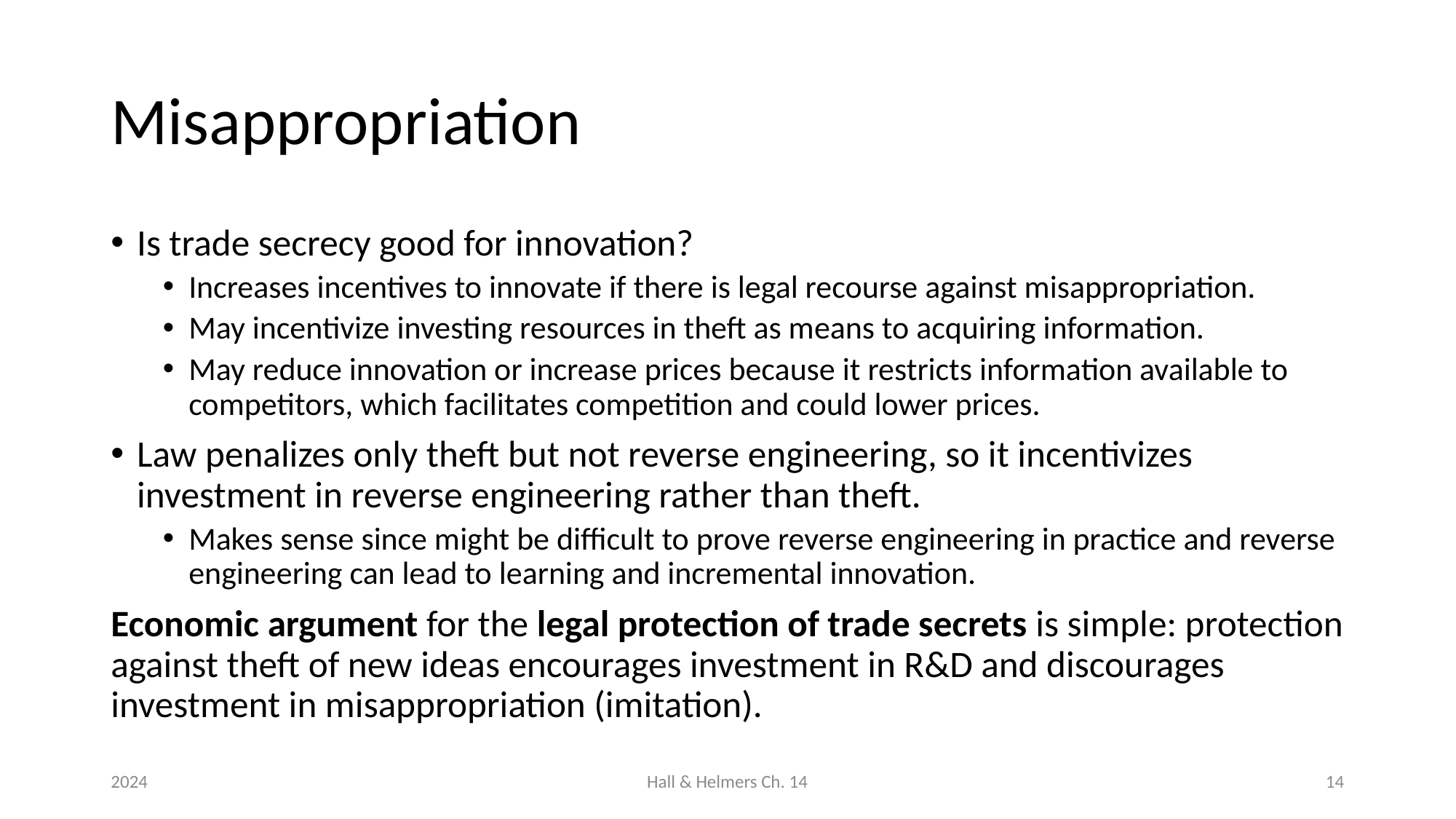

# Misappropriation
Is trade secrecy good for innovation?
Increases incentives to innovate if there is legal recourse against misappropriation.
May incentivize investing resources in theft as means to acquiring information.
May reduce innovation or increase prices because it restricts information available to competitors, which facilitates competition and could lower prices.
Law penalizes only theft but not reverse engineering, so it incentivizes investment in reverse engineering rather than theft.
Makes sense since might be difficult to prove reverse engineering in practice and reverse engineering can lead to learning and incremental innovation.
Economic argument for the legal protection of trade secrets is simple: protection against theft of new ideas encourages investment in R&D and discourages investment in misappropriation (imitation).

2024
Hall & Helmers Ch. 14
14